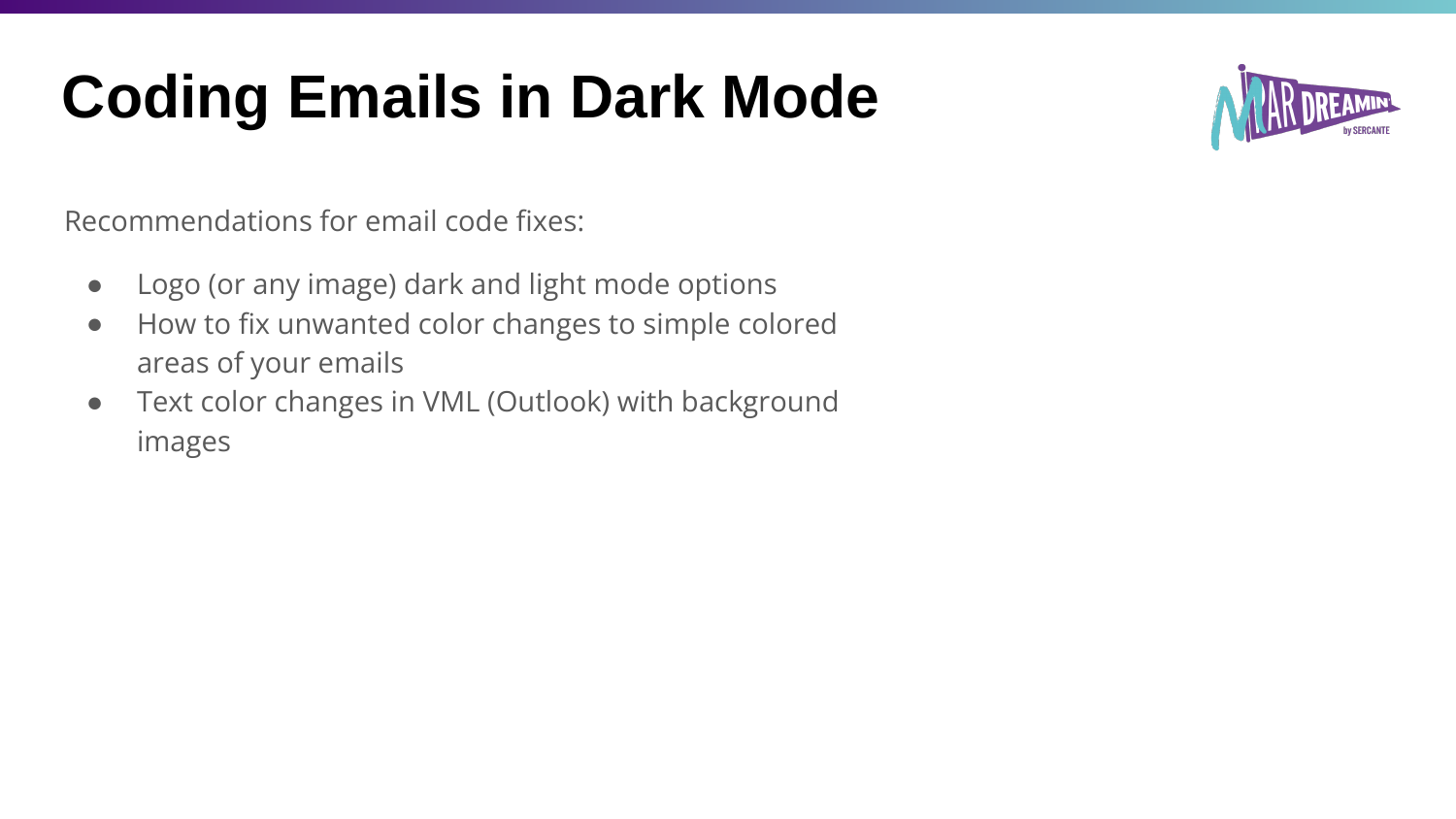

# Coding Emails in Dark Mode
Recommendations for email code fixes:
Logo (or any image) dark and light mode options
How to fix unwanted color changes to simple colored areas of your emails
Text color changes in VML (Outlook) with background images